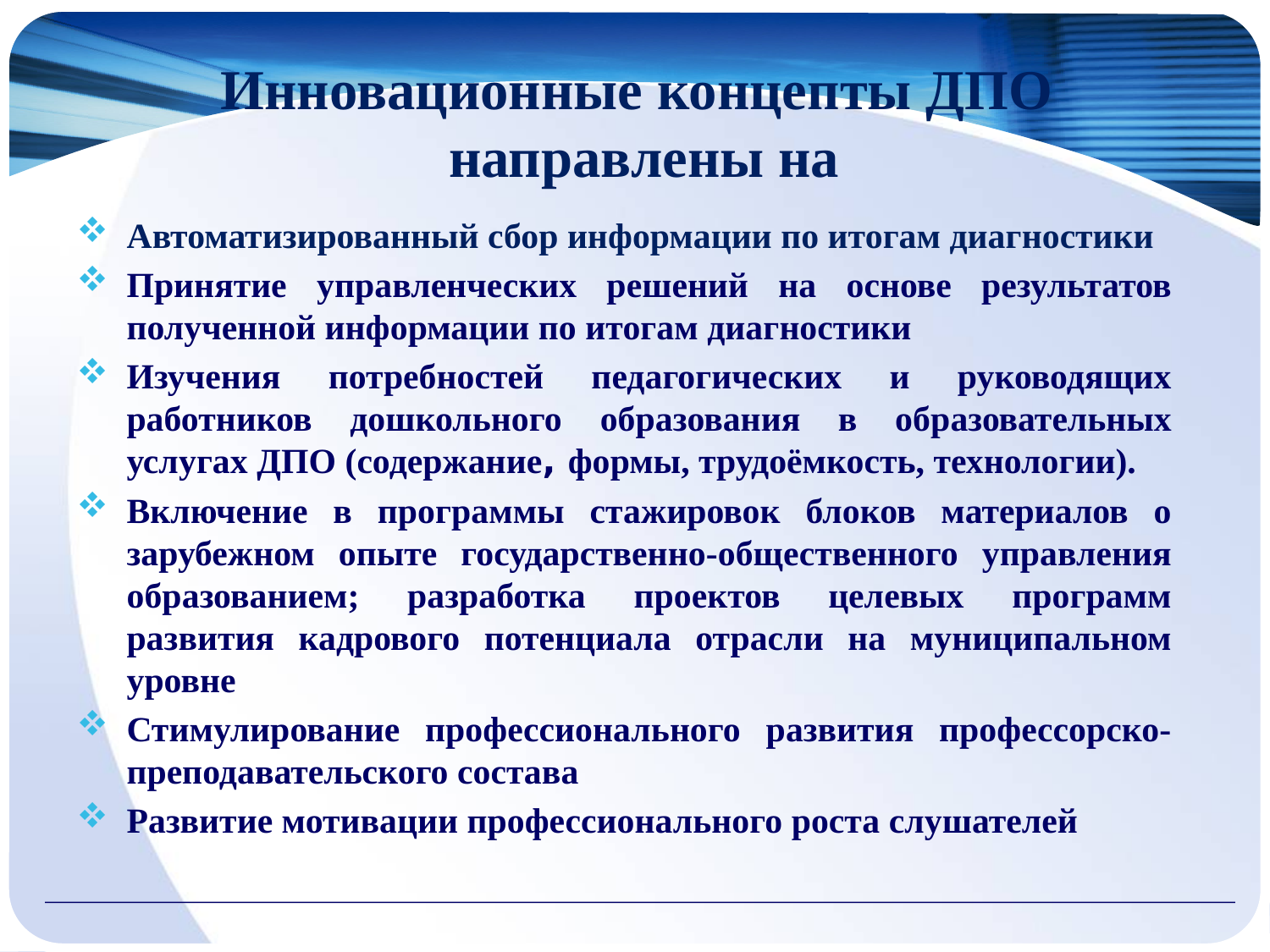

# Инновационные концепты ДПО направлены на
Автоматизированный сбор информации по итогам диагностики
Принятие управленческих решений на основе результатов полученной информации по итогам диагностики
Изучения потребностей педагогических и руководящих работников дошкольного образования в образовательных услугах ДПО (содержание, формы, трудоёмкость, технологии).
Включение в программы стажировок блоков материалов о зарубежном опыте государственно-общественного управления образованием; разработка проектов целевых программ развития кадрового потенциала отрасли на муниципальном уровне
Стимулирование профессионального развития профессорско-преподавательского состава
Развитие мотивации профессионального роста слушателей